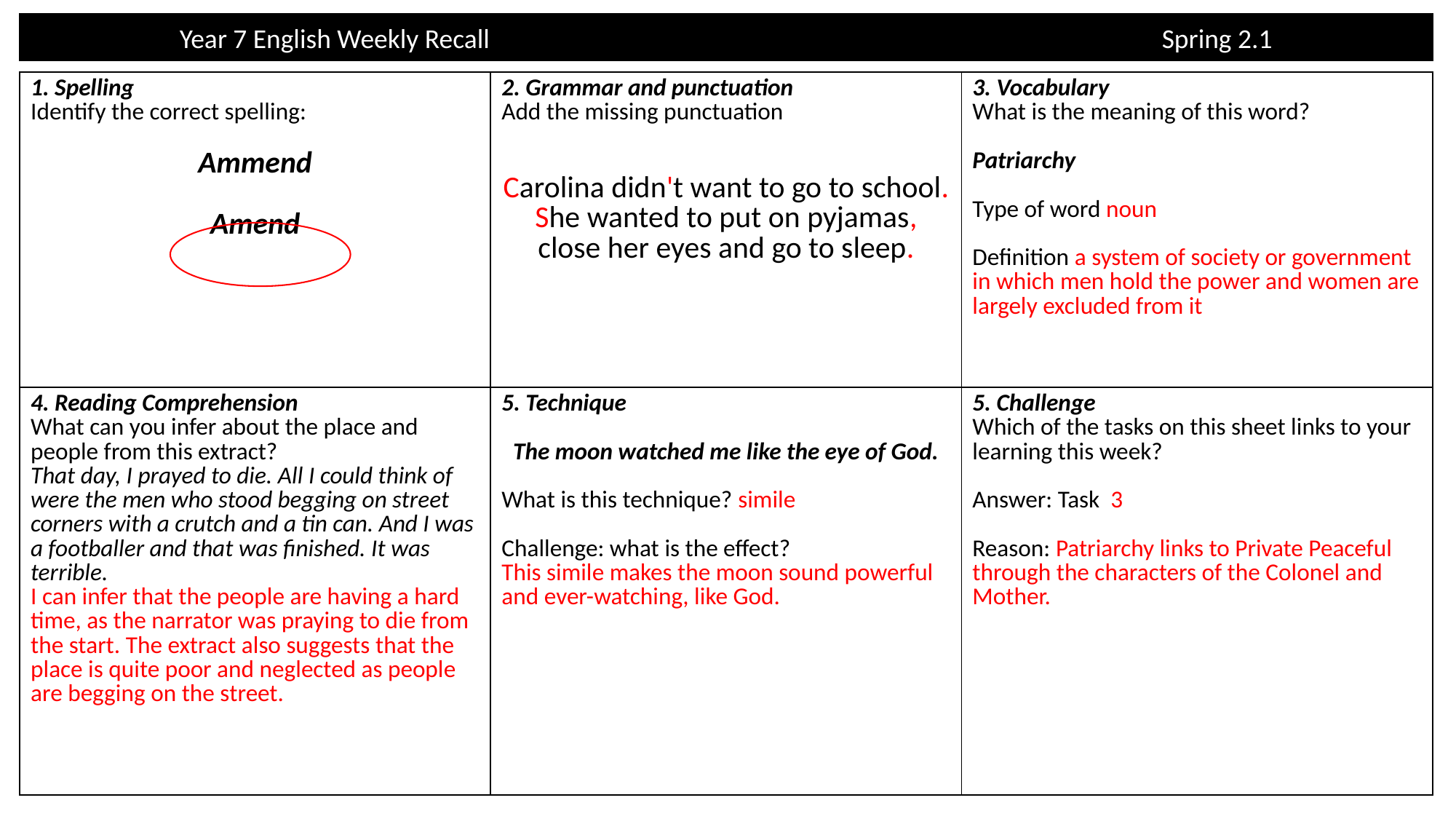

Year 7 English Weekly Recall 							Spring 2.1
| 1. Spelling Identify the correct spelling: Ammend Amend | 2. Grammar and punctuation Add the missing punctuation Carolina didn't want to go to school. She wanted to put on pyjamas, close her eyes and go to sleep. | 3. Vocabulary What is the meaning of this word? Patriarchy Type of word noun Definition a system of society or government in which men hold the power and women are largely excluded from it |
| --- | --- | --- |
| 4. Reading Comprehension What can you infer about the place and people from this extract? That day, I prayed to die. All I could think of were the men who stood begging on street corners with a crutch and a tin can. And I was a footballer and that was finished. It was terrible. I can infer that the people are having a hard time, as the narrator was praying to die from the start. The extract also suggests that the place is quite poor and neglected as people are begging on the street. | 5. Technique The moon watched me like the eye of God. What is this technique? simile Challenge: what is the effect? This simile makes the moon sound powerful and ever-watching, like God. | 5. Challenge Which of the tasks on this sheet links to your learning this week? Answer: Task  3 Reason: Patriarchy links to Private Peaceful through the characters of the Colonel and Mother. |